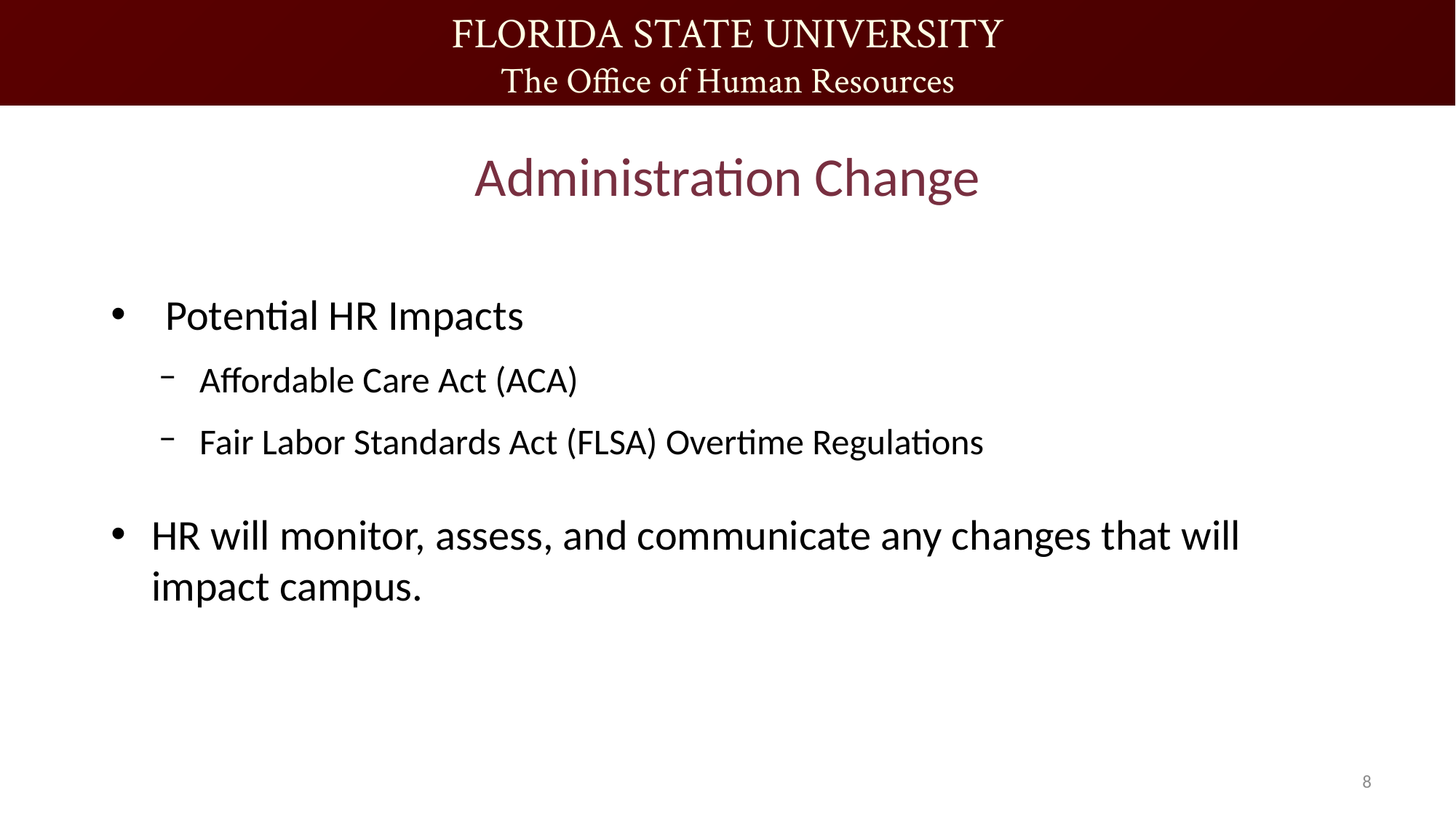

# Administration Change
Potential HR Impacts
Affordable Care Act (ACA)
Fair Labor Standards Act (FLSA) Overtime Regulations
HR will monitor, assess, and communicate any changes that will impact campus.

8